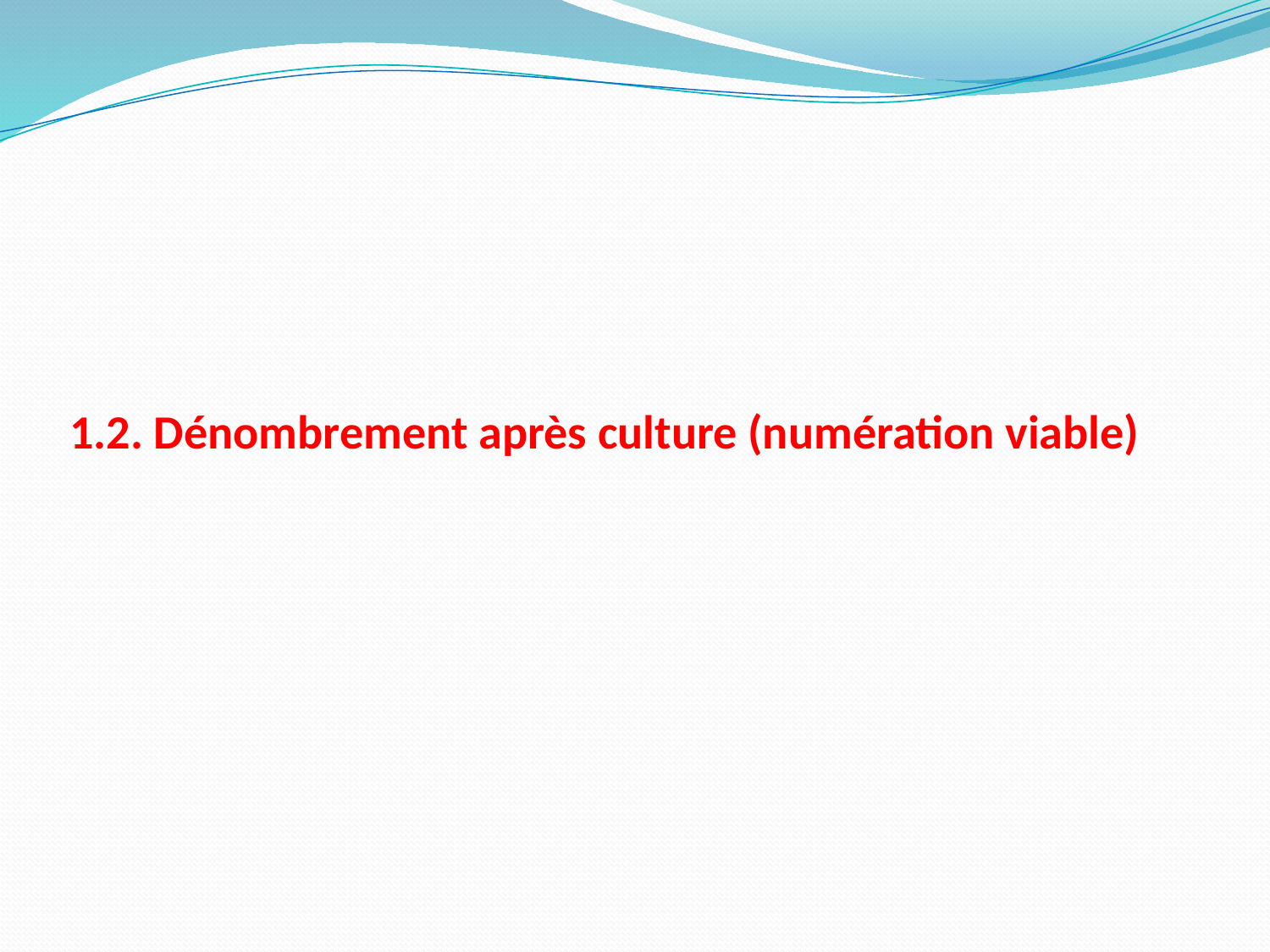

# 1.2. Dénombrement après culture (numération viable)